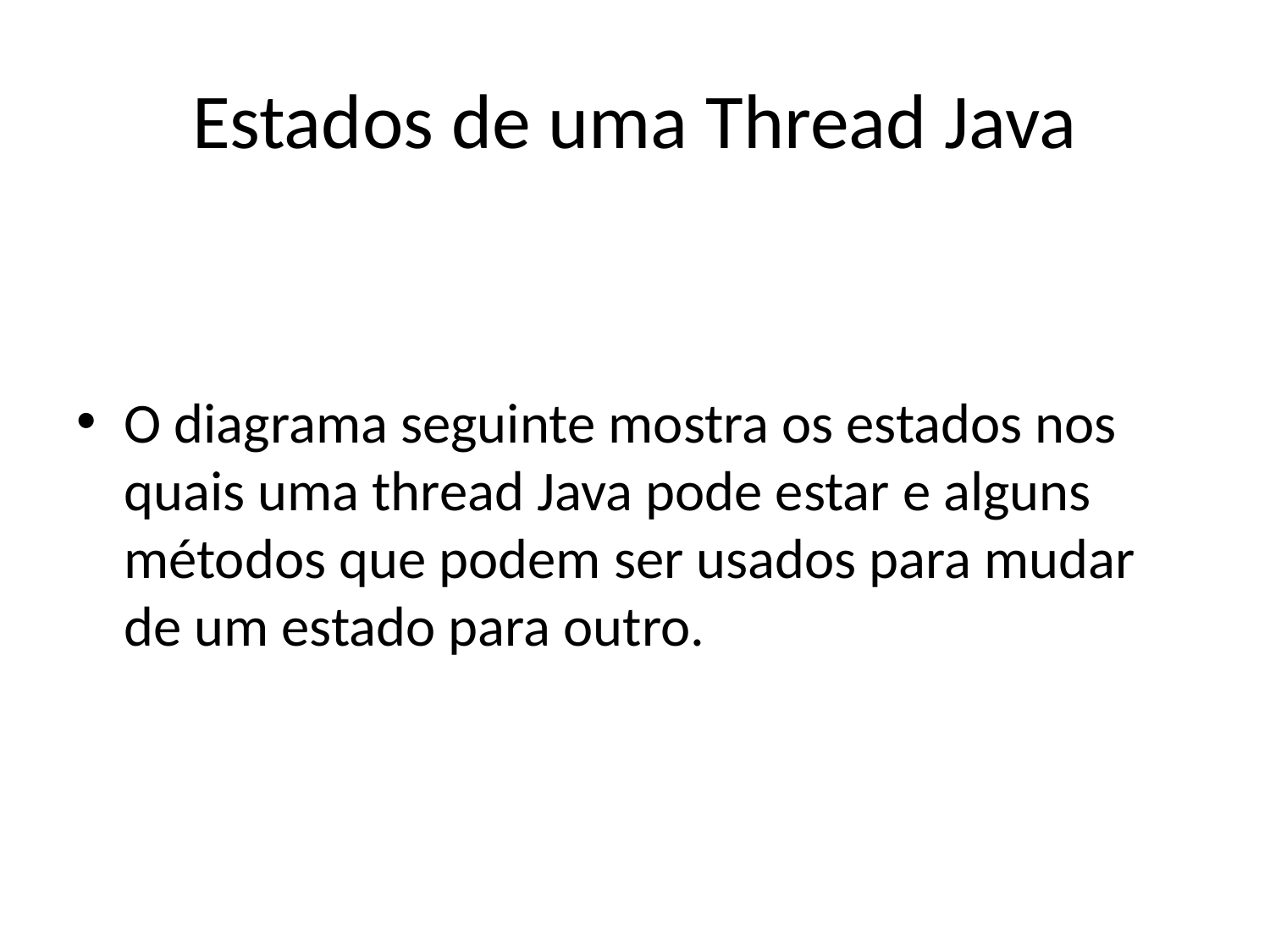

# Estados de uma Thread Java

O diagrama seguinte mostra os estados nos quais uma thread Java pode estar e alguns métodos que podem ser usados para mudar de um estado para outro.